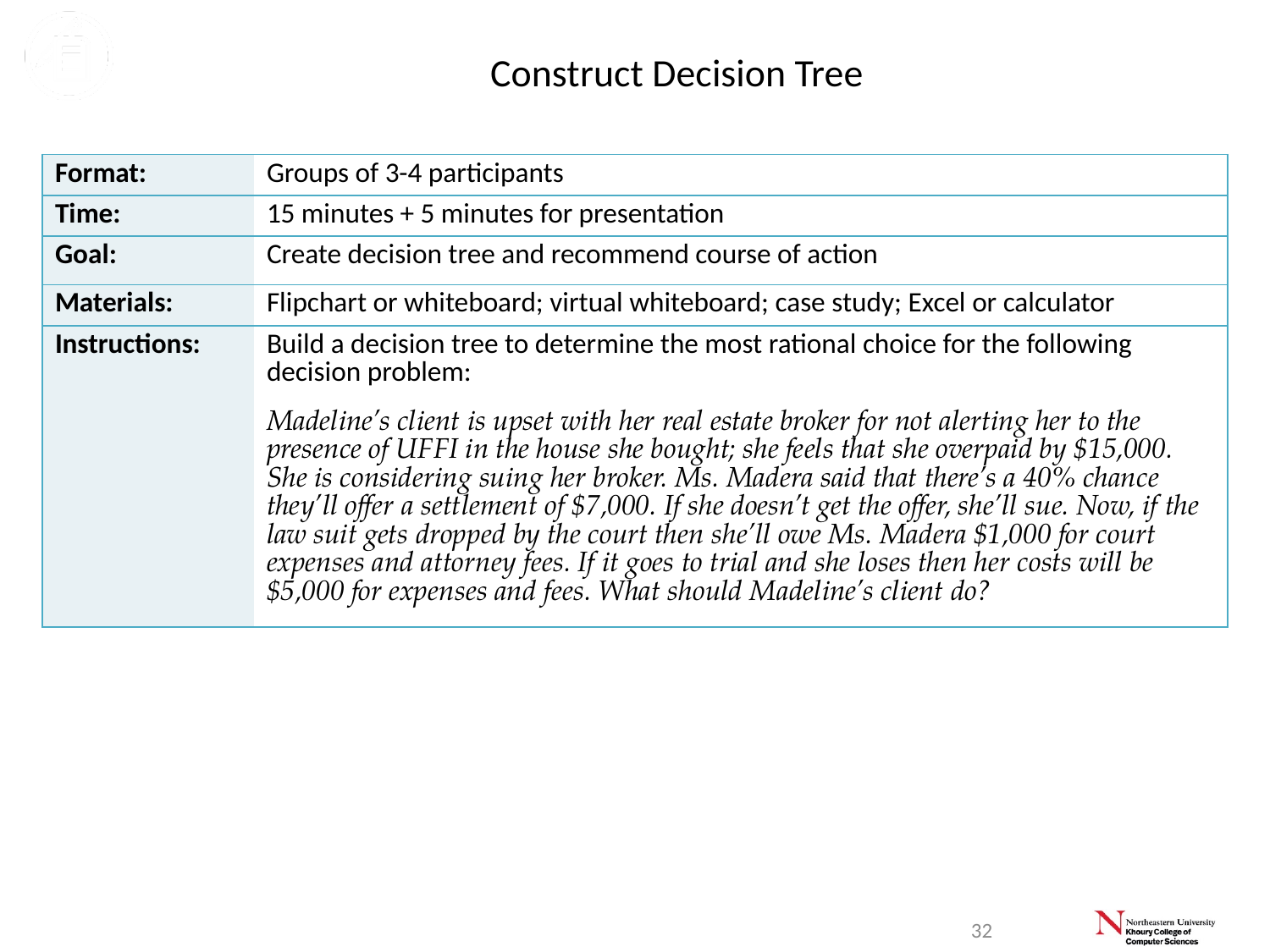

Exercise 4-1
# Construct Decision Tree
| Format: | Groups of 3-4 participants |
| --- | --- |
| Time: | 15 minutes + 5 minutes for presentation |
| Goal: | Create decision tree and recommend course of action |
| Materials: | Flipchart or whiteboard; virtual whiteboard; case study; Excel or calculator |
| Instructions: | Build a decision tree to determine the most rational choice for the following decision problem: Madeline’s client is upset with her real estate broker for not alerting her to the presence of UFFI in the house she bought; she feels that she overpaid by $15,000. She is considering suing her broker. Ms. Madera said that there’s a 40% chance they’ll offer a settlement of $7,000. If she doesn’t get the offer, she’ll sue. Now, if the law suit gets dropped by the court then she’ll owe Ms. Madera $1,000 for court expenses and attorney fees. If it goes to trial and she loses then her costs will be $5,000 for expenses and fees. What should Madeline’s client do? |
32